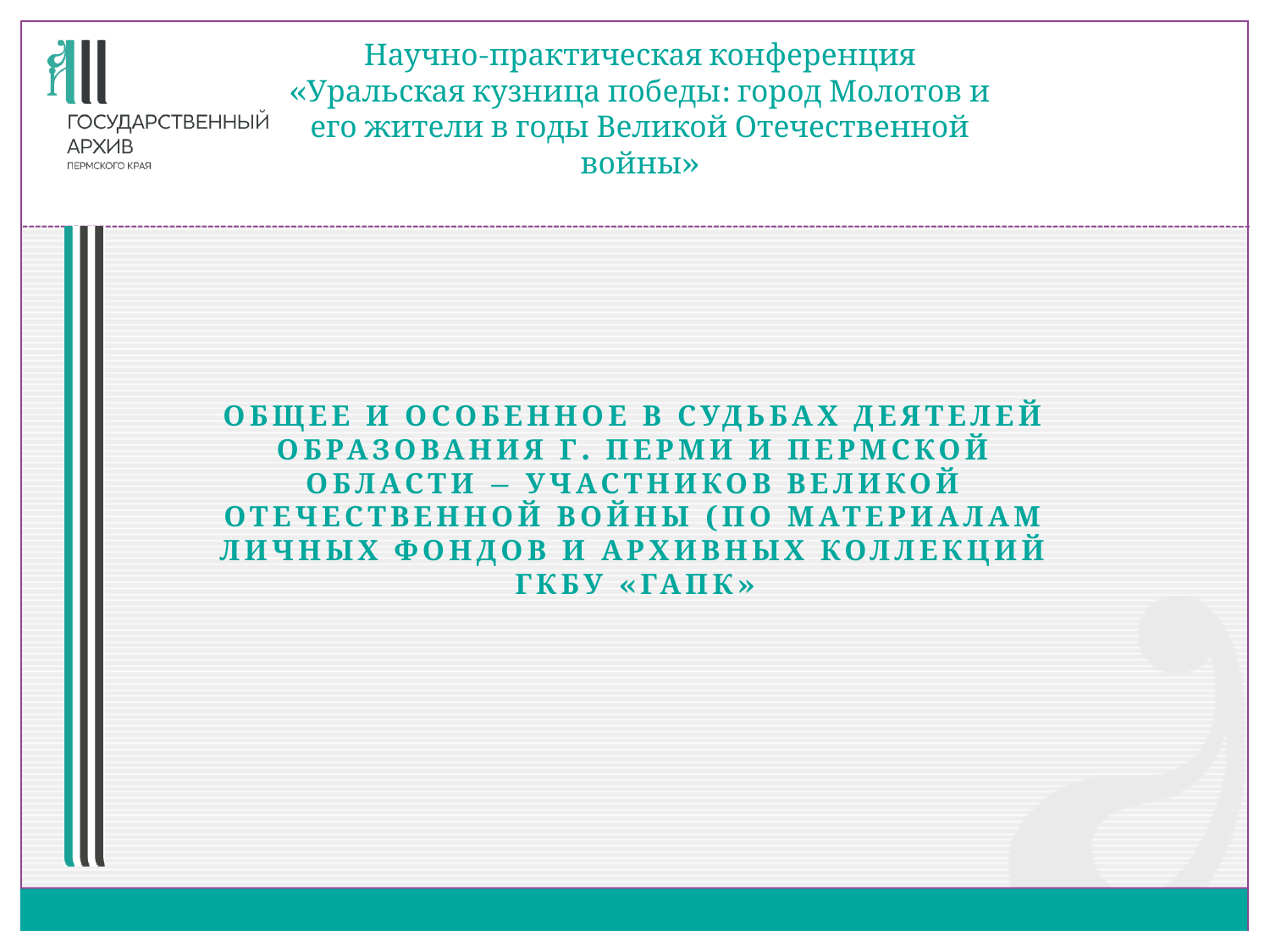

# Научно-практическая конференция «Уральская кузница победы: город Молотов и его жители в годы Великой Отечественной войны»
Общее и особенное в судьбах деятелей образования г. Перми и Пермской области – участников Великой отечественной войны (по материалам личных фондов и архивных коллекций ГКБУ «ГАПК»